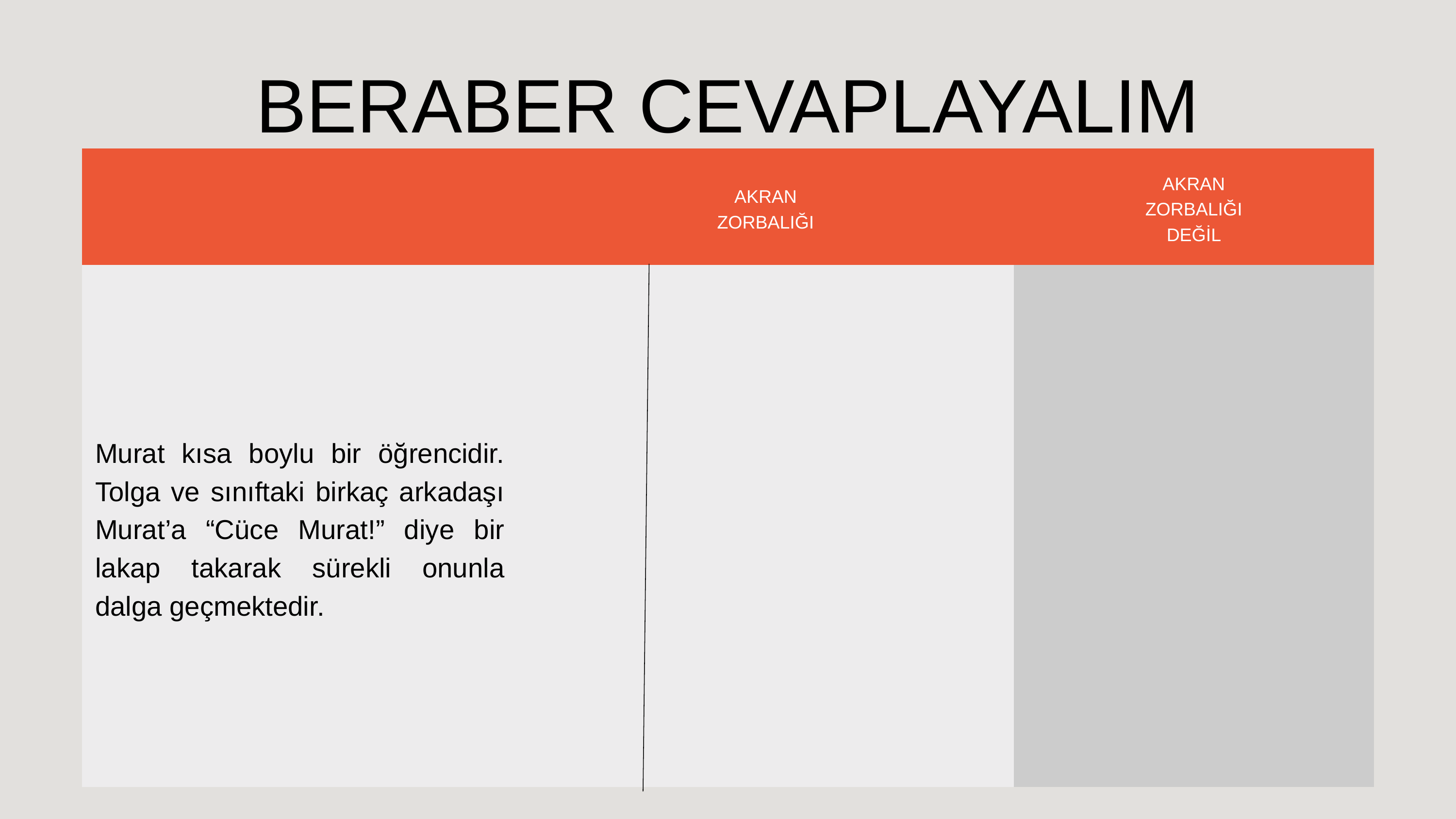

BERABER CEVAPLAYALIM
|  | AKRAN ZORBALIĞI | AKRAN ZORBALIĞI DEĞİL |
| --- | --- | --- |
| Murat kısa boylu bir öğrencidir. Tolga ve sınıftaki birkaç arkadaşı Murat’a “Cüce Murat!” diye bir lakap takarak sürekli onunla dalga geçmektedir. |  |  |